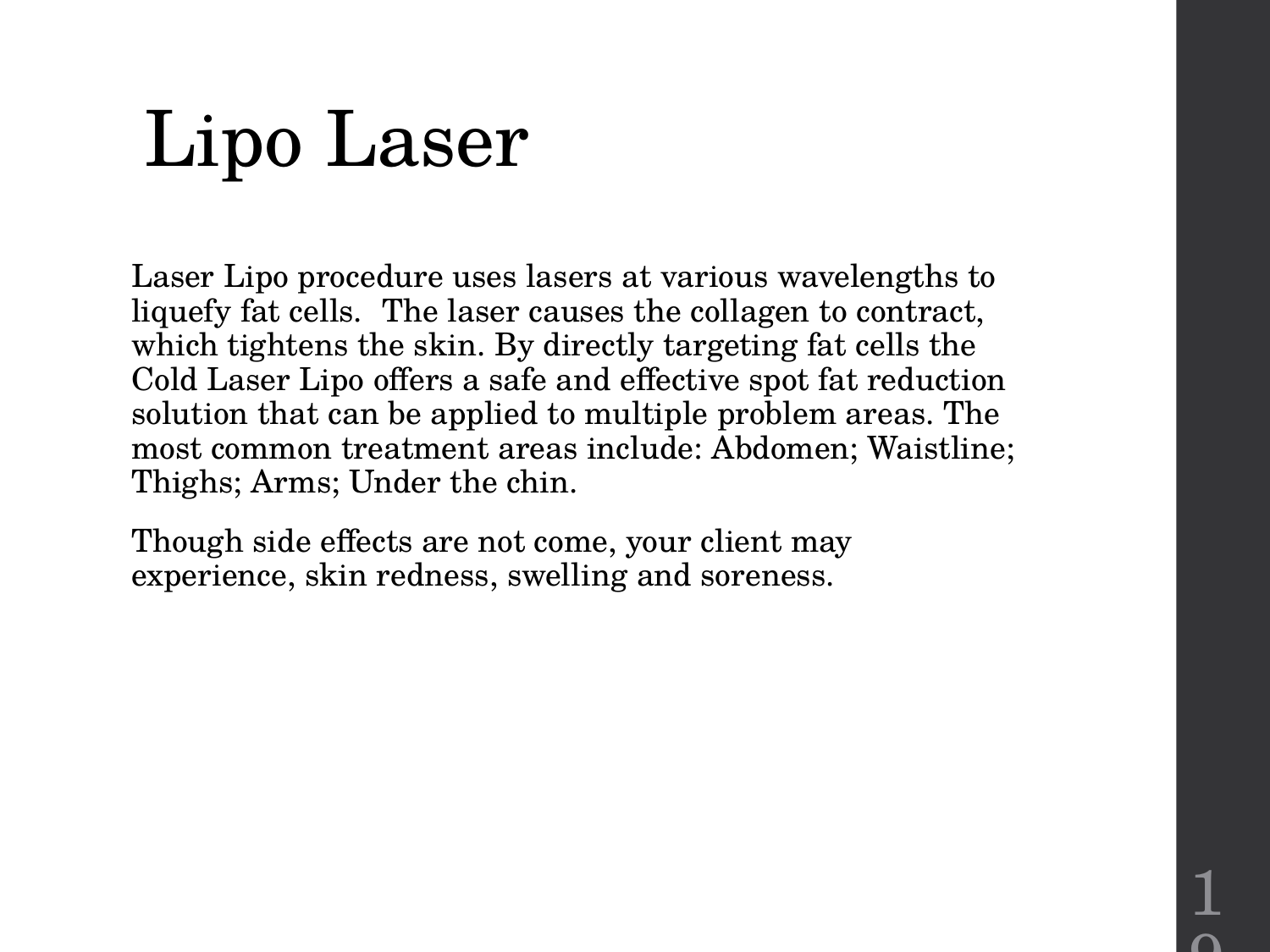

# Lipo Laser
Laser Lipo procedure uses lasers at various wavelengths to liquefy fat cells.  The laser causes the collagen to contract, which tightens the skin. By directly targeting fat cells the Cold Laser Lipo offers a safe and effective spot fat reduction solution that can be applied to multiple problem areas. The most common treatment areas include: Abdomen; Waistline; Thighs; Arms; Under the chin.
Though side effects are not come, your client may experience, skin redness, swelling and soreness.
19